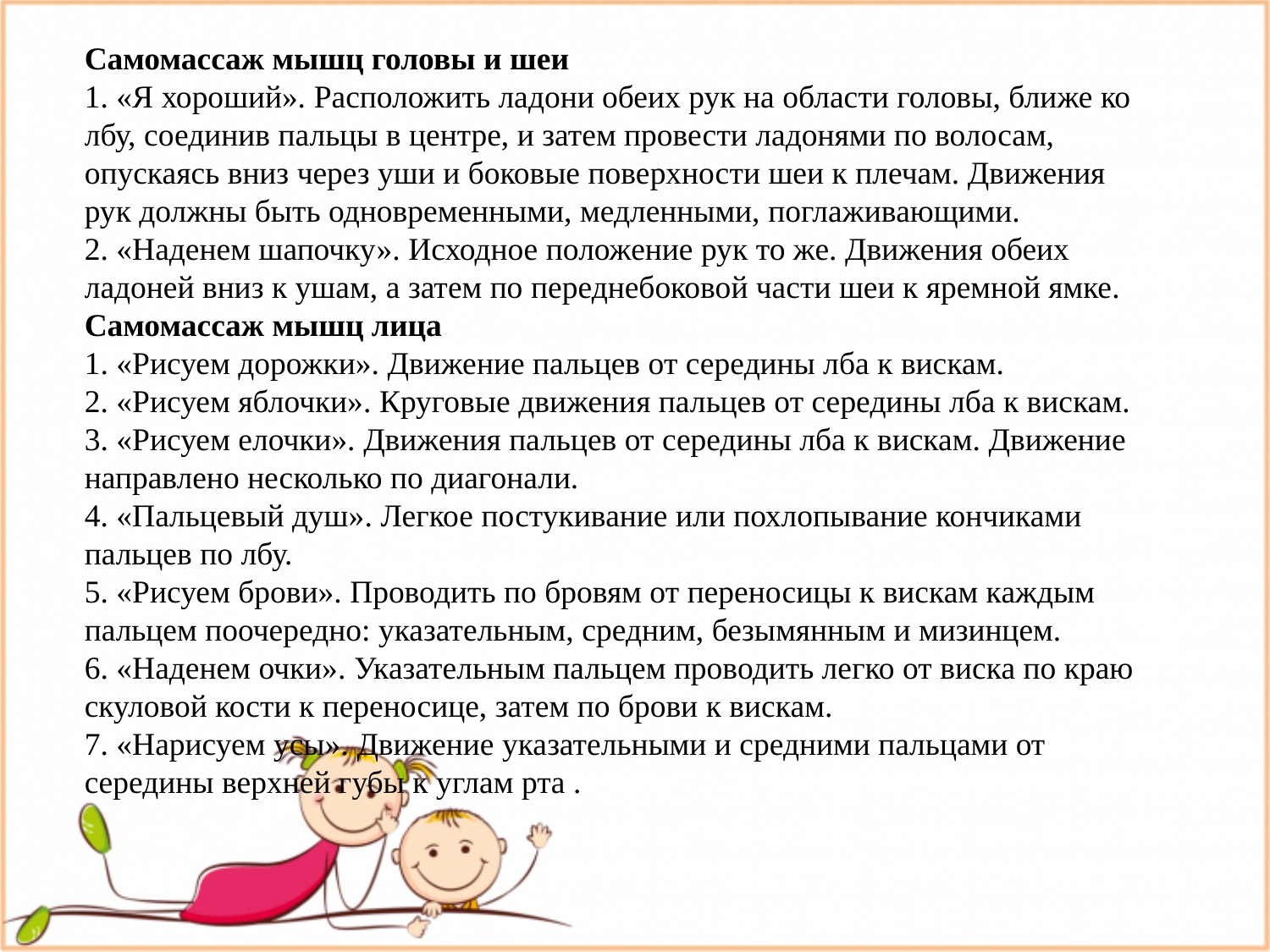

Самомассаж мышц головы и шеи
1. «Я хороший». Расположить ладони обеих рук на области головы, ближе ко лбу, соединив пальцы в центре, и затем провести ладонями по волосам, опускаясь вниз через уши и боковые поверхности шеи к плечам. Движения рук должны быть одновременными, медленными, поглаживающими.
2. «Наденем шапочку». Исходное положение рук то же. Движения обеих ладоней вниз к ушам, а затем по переднебоковой части шеи к яремной ямке.
Самомассаж мышц лица
1. «Рисуем дорожки». Движение пальцев от середины лба к вискам.
2. «Рисуем яблочки». Круговые движения пальцев от середины лба к вискам.
3. «Рисуем елочки». Движения пальцев от середины лба к вискам. Движение направлено несколько по диагонали.
4. «Пальцевый душ». Легкое постукивание или похлопывание кончиками пальцев по лбу.
5. «Рисуем брови». Проводить по бровям от переносицы к вискам каждым пальцем поочередно: указательным, средним, безымянным и мизинцем.
6. «Наденем очки». Указательным пальцем проводить легко от виска по краю скуловой кости к переносице, затем по брови к вискам.
7. «Нарисуем усы». Движение указательными и средними пальцами от середины верхней губы к углам рта .